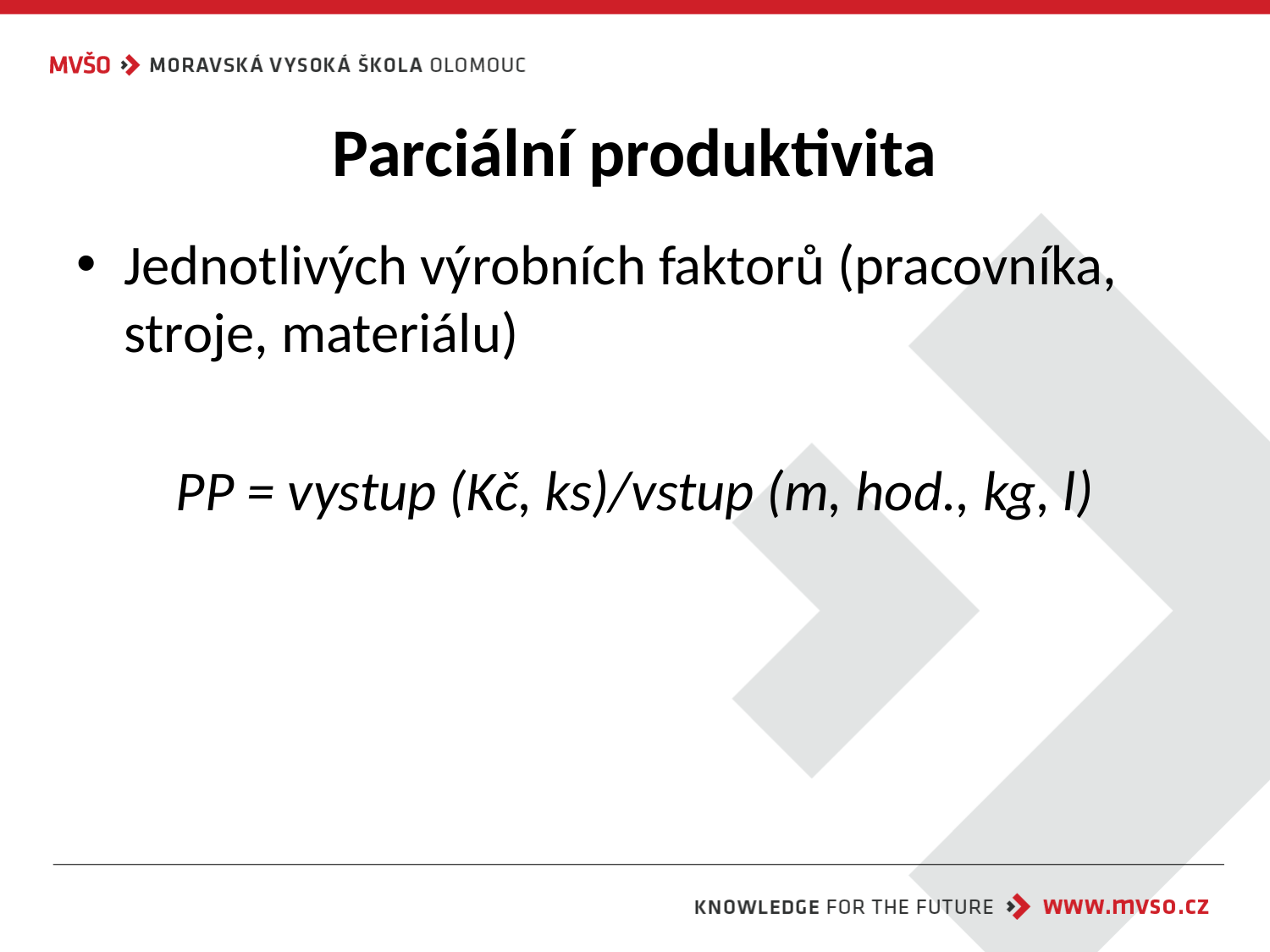

# Parciální produktivita
Jednotlivých výrobních faktorů (pracovníka, stroje, materiálu)

PP = vystup (Kč, ks)/vstup (m, hod., kg, l)